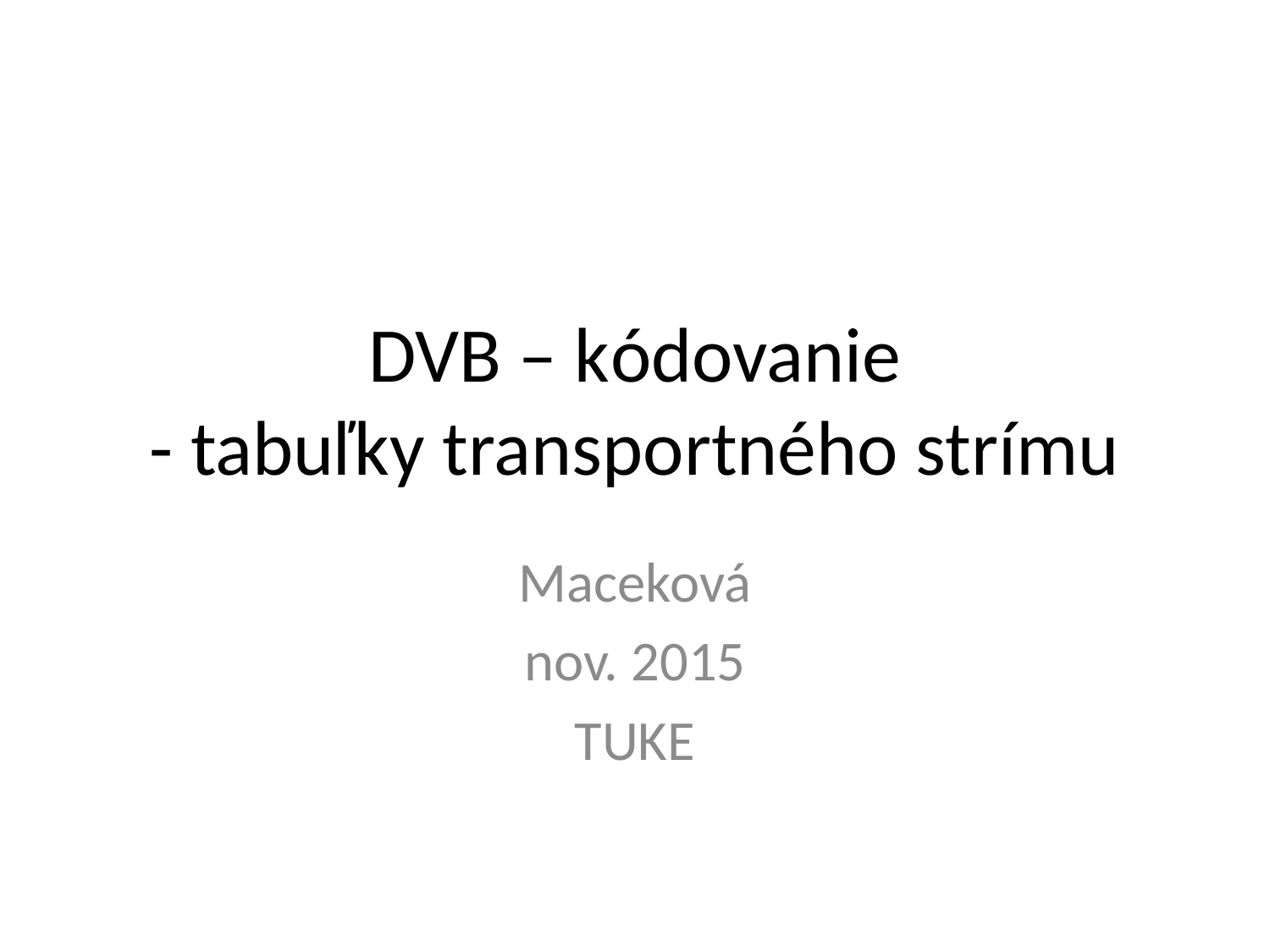

# DVB – kódovanie - tabuľky transportného strímu
Maceková
nov. 2015
TUKE